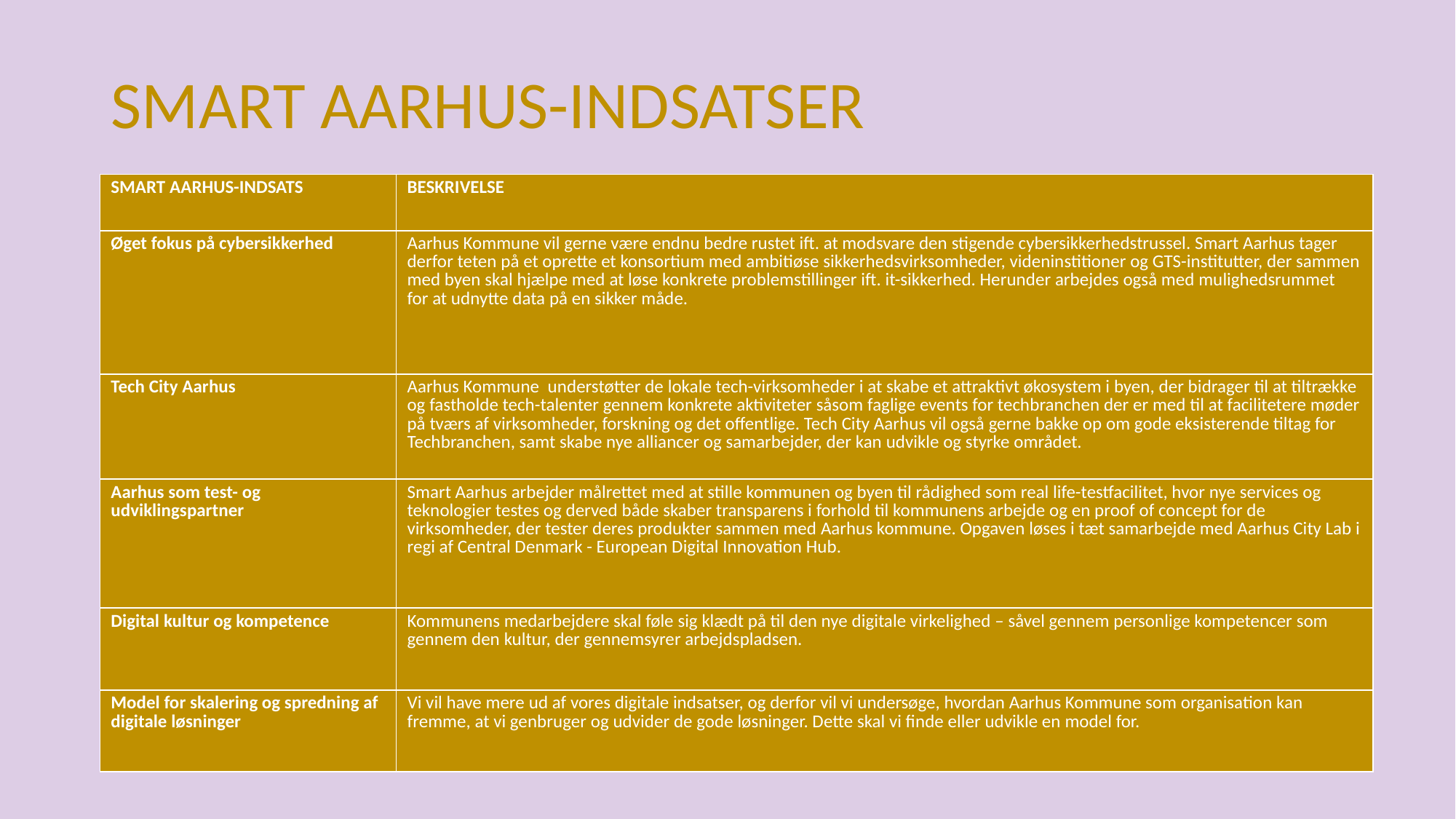

# SMART AARHUS-INDSATSER
| SMART AARHUS-INDSATS | BESKRIVELSE |
| --- | --- |
| Øget fokus på cybersikkerhed | Aarhus Kommune vil gerne være endnu bedre rustet ift. at modsvare den stigende cybersikkerhedstrussel. Smart Aarhus tager derfor teten på et oprette et konsortium med ambitiøse sikkerhedsvirksomheder, videninstitioner og GTS-institutter, der sammen med byen skal hjælpe med at løse konkrete problemstillinger ift. it-sikkerhed. Herunder arbejdes også med mulighedsrummet for at udnytte data på en sikker måde. |
| Tech City Aarhus | Aarhus Kommune understøtter de lokale tech-virksomheder i at skabe et attraktivt økosystem i byen, der bidrager til at tiltrække og fastholde tech-talenter gennem konkrete aktiviteter såsom faglige events for techbranchen der er med til at facilitetere møder på tværs af virksomheder, forskning og det offentlige. Tech City Aarhus vil også gerne bakke op om gode eksisterende tiltag for Techbranchen, samt skabe nye alliancer og samarbejder, der kan udvikle og styrke området. |
| Aarhus som test- og udviklingspartner | Smart Aarhus arbejder målrettet med at stille kommunen og byen til rådighed som real life-testfacilitet, hvor nye services og teknologier testes og derved både skaber transparens i forhold til kommunens arbejde og en proof of concept for de virksomheder, der tester deres produkter sammen med Aarhus kommune. Opgaven løses i tæt samarbejde med Aarhus City Lab i regi af Central Denmark - European Digital Innovation Hub. |
| Digital kultur og kompetence | Kommunens medarbejdere skal føle sig klædt på til den nye digitale virkelighed – såvel gennem personlige kompetencer som gennem den kultur, der gennemsyrer arbejdspladsen. |
| Model for skalering og spredning af digitale løsninger | Vi vil have mere ud af vores digitale indsatser, og derfor vil vi undersøge, hvordan Aarhus Kommune som organisation kan fremme, at vi genbruger og udvider de gode løsninger. Dette skal vi finde eller udvikle en model for. |